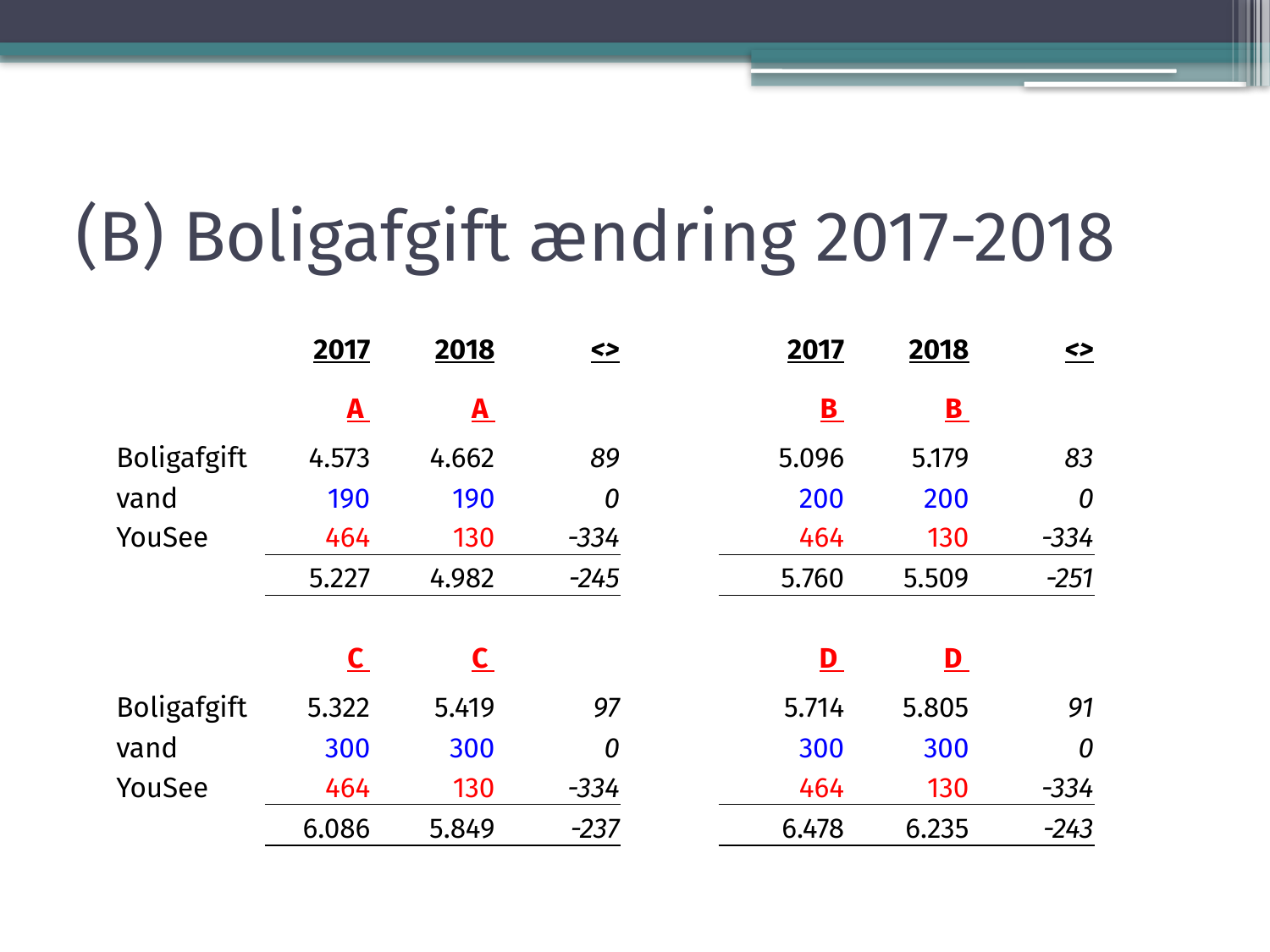

# (B) Boligafgift ændring 2017-2018
|  | 2017 | 2018 | <> |  | 2017 | 2018 | <> |
| --- | --- | --- | --- | --- | --- | --- | --- |
|  | A | A |  |  | B | B |  |
| Boligafgift | 4.573 | 4.662 | 89 |  | 5.096 | 5.179 | 83 |
| vand | 190 | 190 | 0 |  | 200 | 200 | 0 |
| YouSee | 464 | 130 | -334 |  | 464 | 130 | -334 |
|  | 5.227 | 4.982 | -245 |  | 5.760 | 5.509 | -251 |
|  | C | C |  |  | D | D |  |
| Boligafgift | 5.322 | 5.419 | 97 |  | 5.714 | 5.805 | 91 |
| vand | 300 | 300 | 0 |  | 300 | 300 | 0 |
| YouSee | 464 | 130 | -334 |  | 464 | 130 | -334 |
|  | 6.086 | 5.849 | -237 |  | 6.478 | 6.235 | -243 |